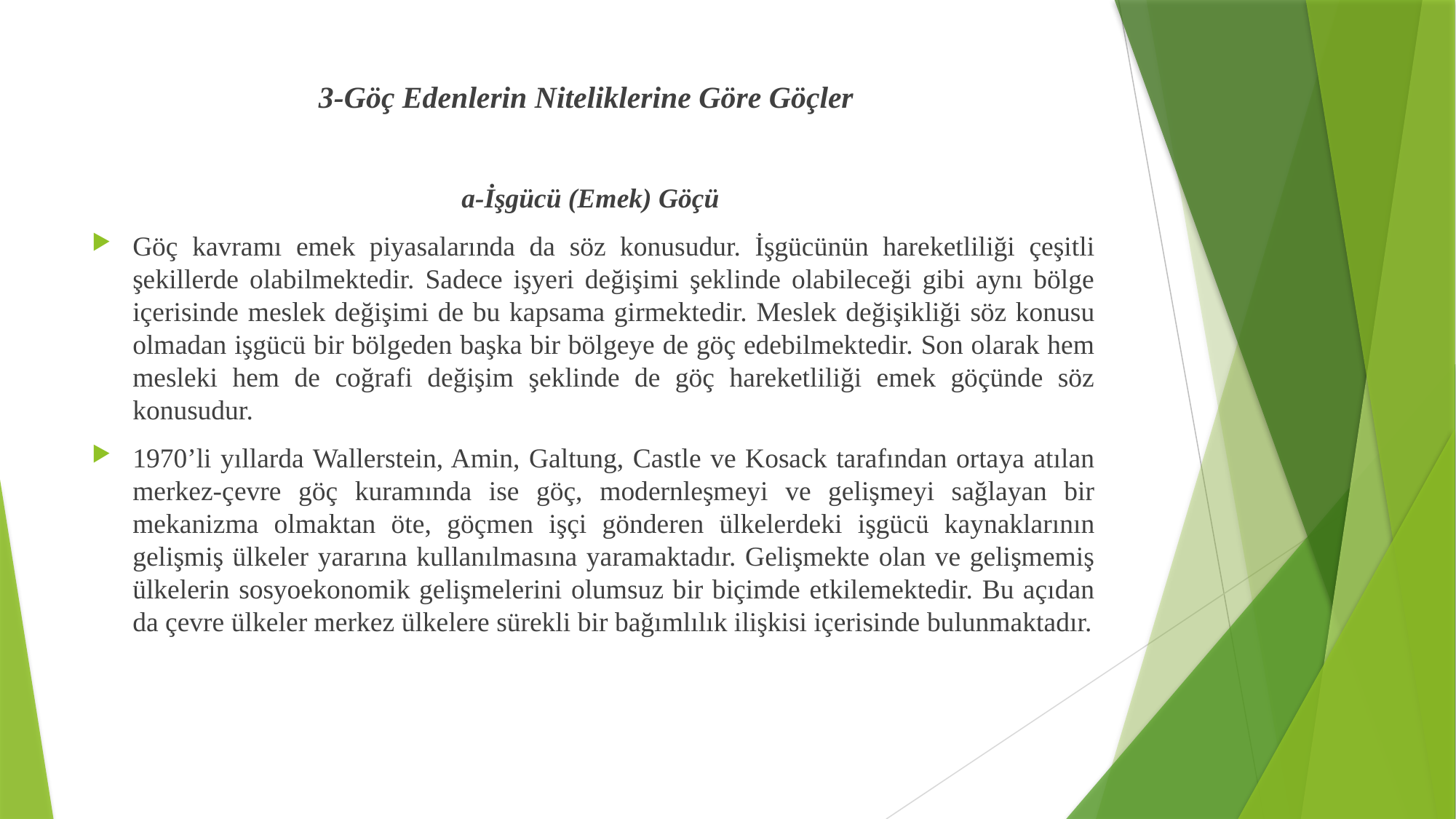

3-Göç Edenlerin Niteliklerine Göre Göçler

a-İşgücü (Emek) Göçü
Göç kavramı emek piyasalarında da söz konusudur. İşgücünün hareketliliği çeşitli şekillerde olabilmektedir. Sadece işyeri değişimi şeklinde olabileceği gibi aynı bölge içerisinde meslek değişimi de bu kapsama girmektedir. Meslek değişikliği söz konusu olmadan işgücü bir bölgeden başka bir bölgeye de göç edebilmektedir. Son olarak hem mesleki hem de coğrafi değişim şeklinde de göç hareketliliği emek göçünde söz konusudur.
1970’li yıllarda Wallerstein, Amin, Galtung, Castle ve Kosack tarafından ortaya atılan merkez-çevre göç kuramında ise göç, modernleşmeyi ve gelişmeyi sağlayan bir mekanizma olmaktan öte, göçmen işçi gönderen ülkelerdeki işgücü kaynaklarının gelişmiş ülkeler yararına kullanılmasına yaramaktadır. Gelişmekte olan ve gelişmemiş ülkelerin sosyoekonomik gelişmelerini olumsuz bir biçimde etkilemektedir. Bu açıdan da çevre ülkeler merkez ülkelere sürekli bir bağımlılık ilişkisi içerisinde bulunmaktadır.